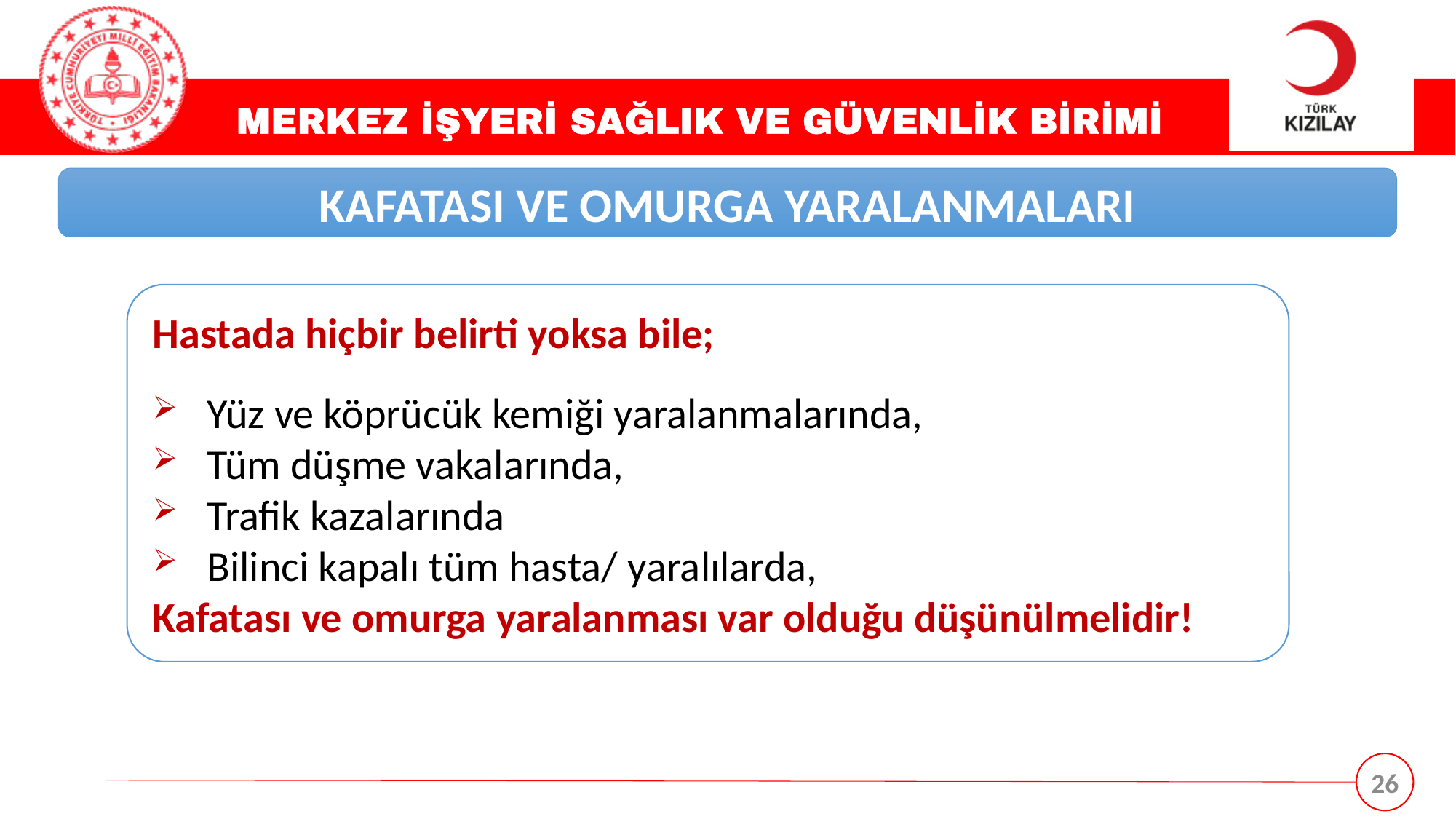

KAFATASI VE OMURGA YARALANMALARI
Hastada hiçbir belirti yoksa bile;

Yüz ve köprücük kemiği yaralanmalarında,
Tüm düşme vakalarında,
Trafik kazalarında
Bilinci kapalı tüm hasta/ yaralılarda,
Kafatası ve omurga yaralanması var olduğu düşünülmelidir!
26